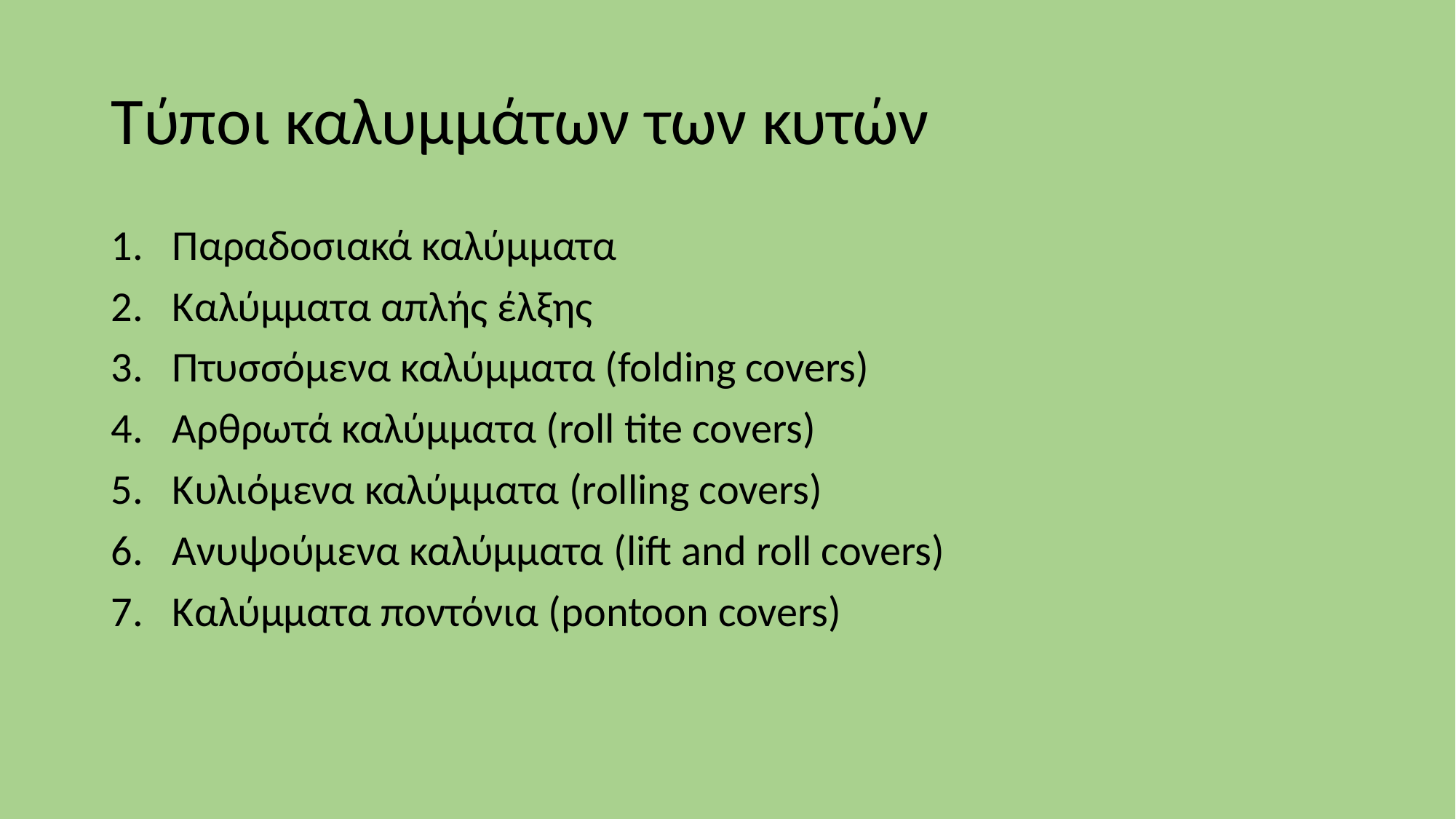

# Τύποι καλυμμάτων των κυτών
Παραδοσιακά καλύμματα
Καλύμματα απλής έλξης
Πτυσσόμενα καλύμματα (folding covers)
Αρθρωτά καλύμματα (roll tite covers)
Κυλιόμενα καλύμματα (rolling covers)
Ανυψούμενα καλύμματα (lift and roll covers)
Καλύμματα ποντόνια (pontoon covers)